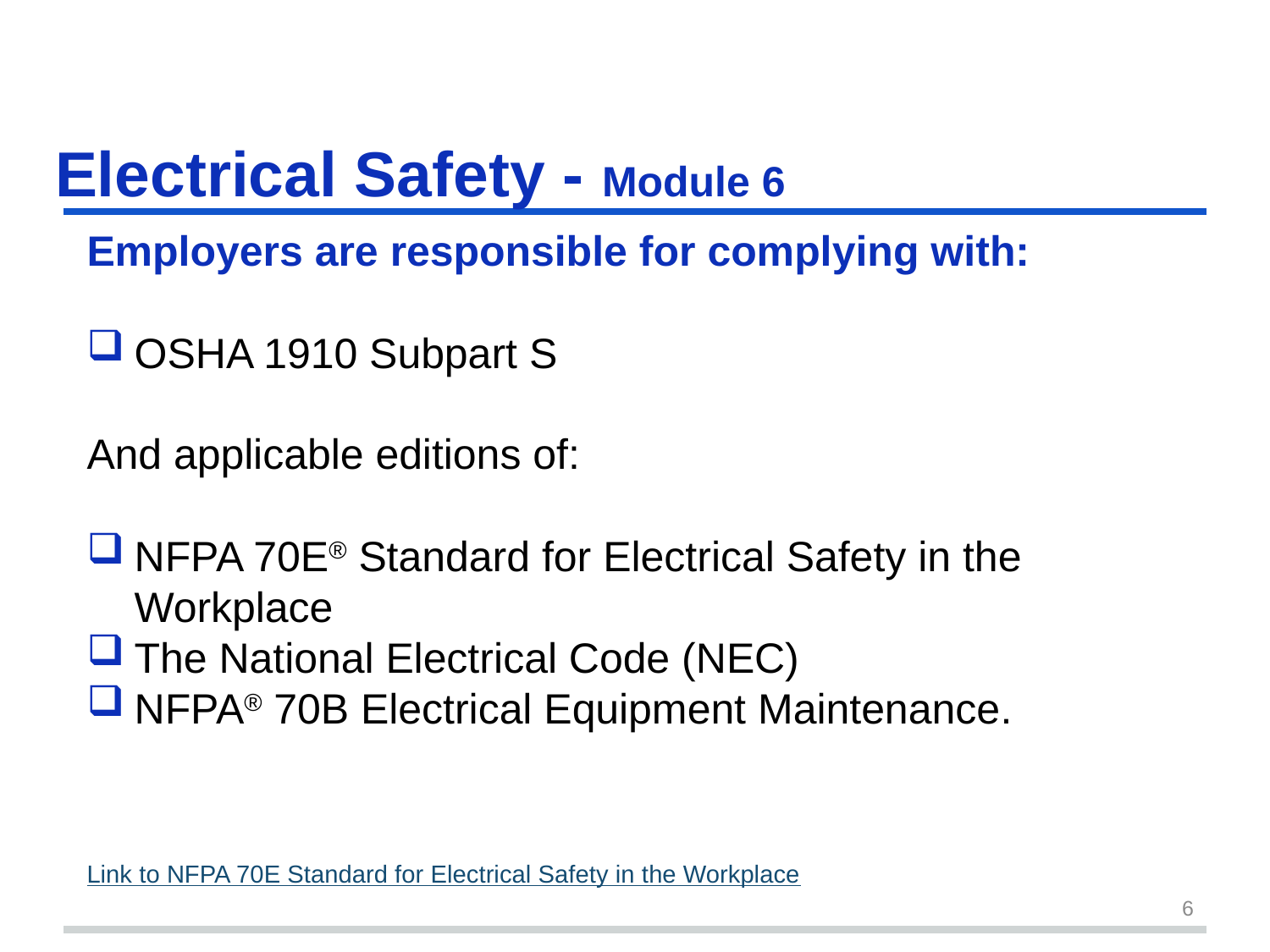

# Electrical Safety - Module 6 slide 6
Employers are responsible for complying with:

OSHA 1910 Subpart S

And applicable editions of:

NFPA 70E® Standard for Electrical Safety in the
    Workplace
The National Electrical Code (NEC)
NFPA® 70B Electrical Equipment Maintenance.

Link to NFPA 70E Standard for Electrical Safety in the Workplace

6